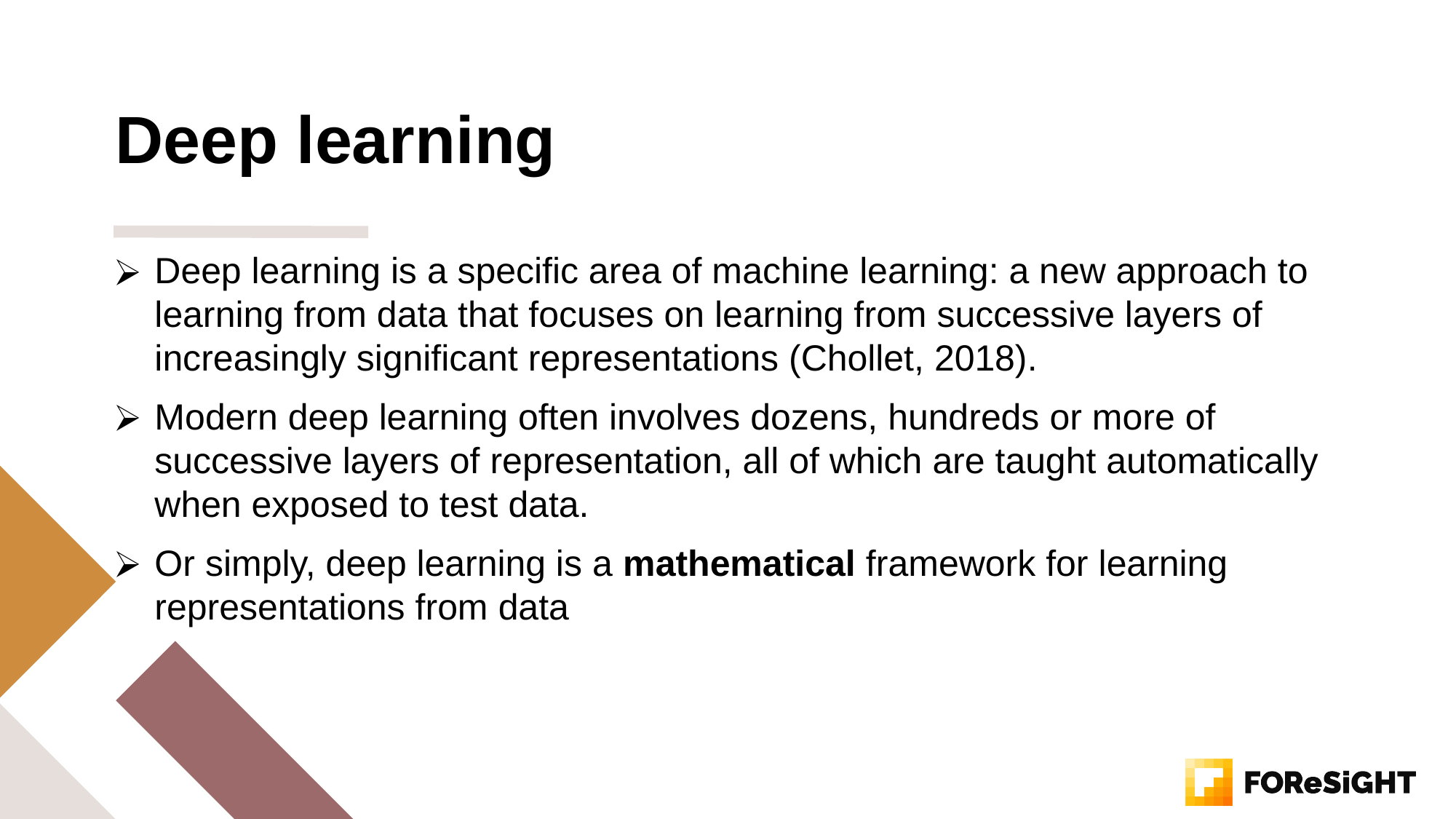

# Deep learning
Deep learning is a specific area of machine learning: a new approach to learning from data that focuses on learning from successive layers of increasingly significant representations (Chollet, 2018).
Modern deep learning often involves dozens, hundreds or more of successive layers of representation, all of which are taught automatically when exposed to test data.
Or simply, deep learning is a mathematical framework for learning representations from data